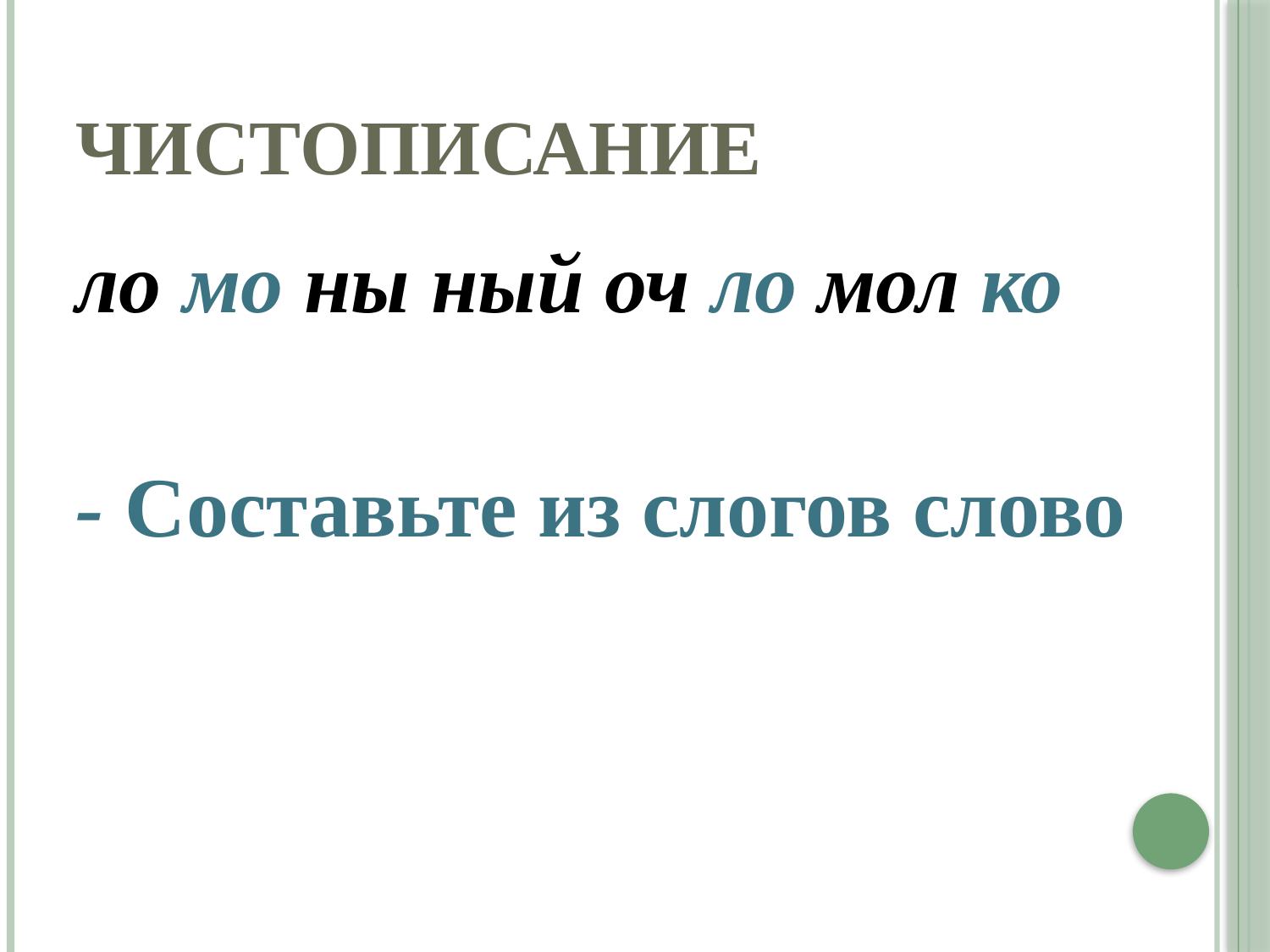

# Чистописание
ло мо ны ный оч ло мол ко

- Составьте из слогов слово